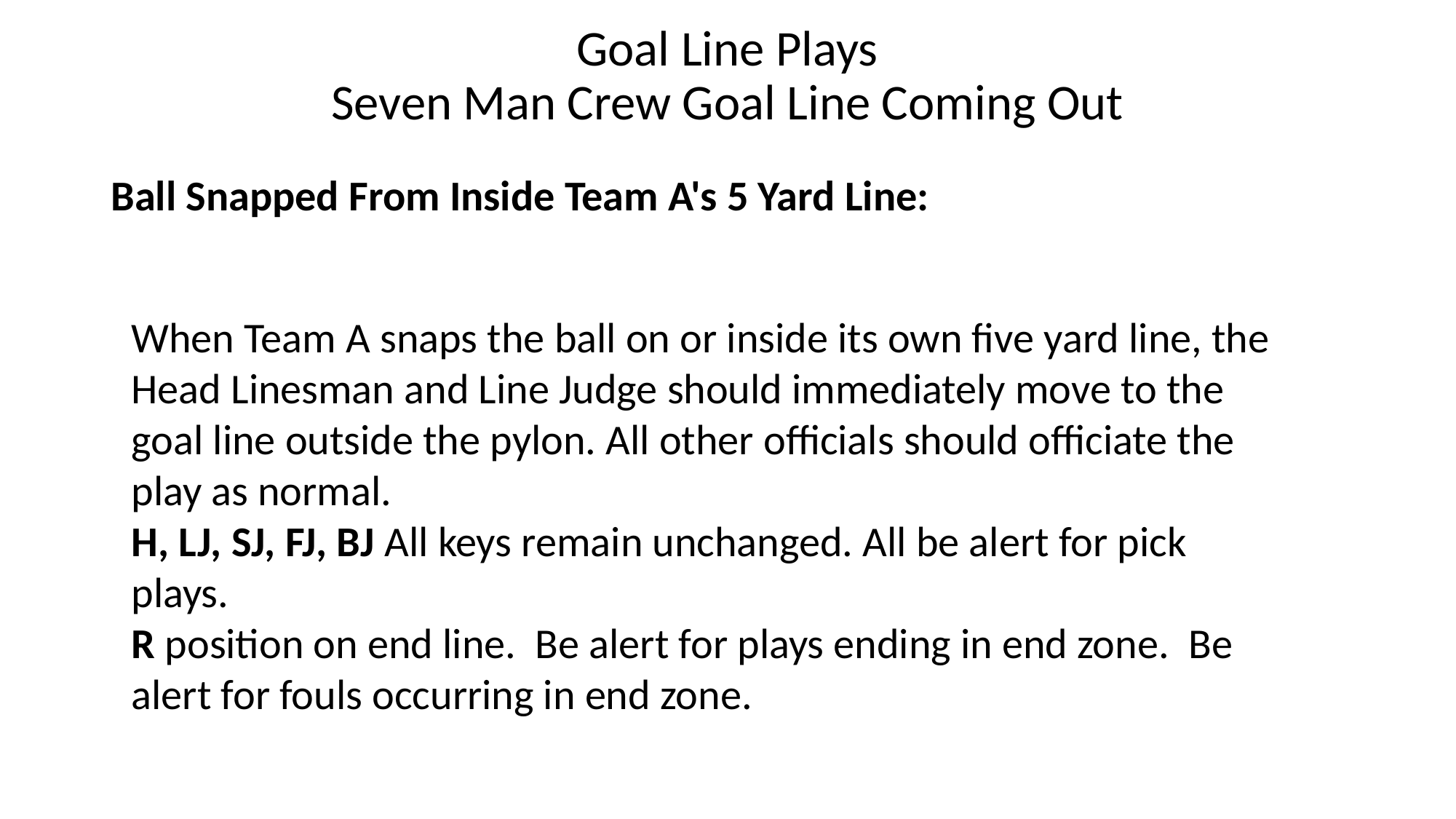

# Goal Line Plays Seven Man Crew Goal Line Coming Out
Ball Snapped From Inside Team A's 5 Yard Line:

When Team A snaps the ball on or inside its own five yard line, the Head Linesman and Line Judge should immediately move to the goal line outside the pylon. All other officials should officiate the play as normal.
H, LJ, SJ, FJ, BJ All keys remain unchanged. All be alert for pick plays.
R position on end line.  Be alert for plays ending in end zone.  Be alert for fouls occurring in end zone.